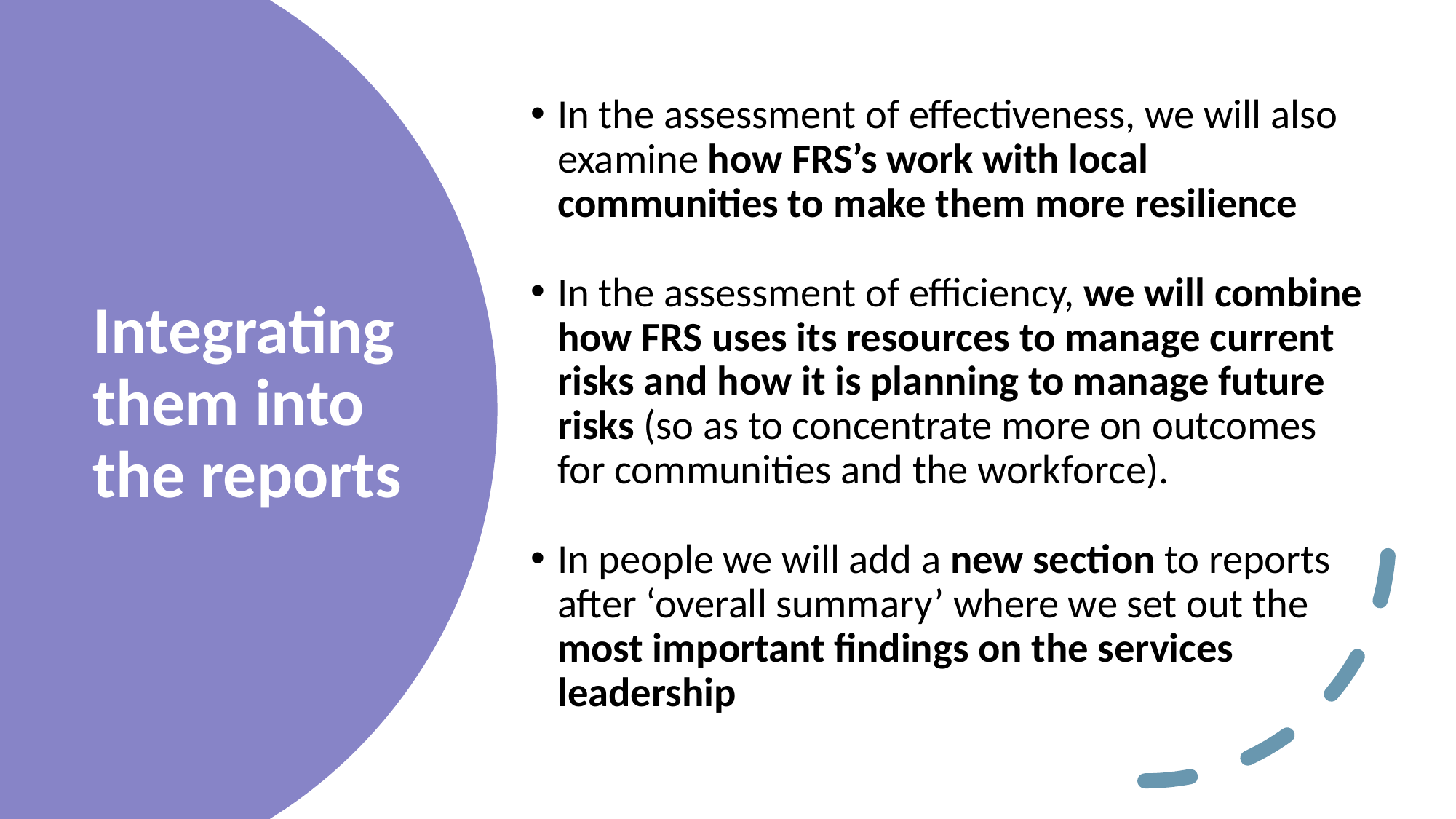

In the assessment of effectiveness, we will also examine how FRS’s work with local communities to make them more resilience

In the assessment of efficiency, we will combine how FRS uses its resources to manage current risks and how it is planning to manage future risks (so as to concentrate more on outcomes for communities and the workforce).

In people we will add a new section to reports after ‘overall summary’ where we set out the most important findings on the services leadership
# Integrating them into the reports